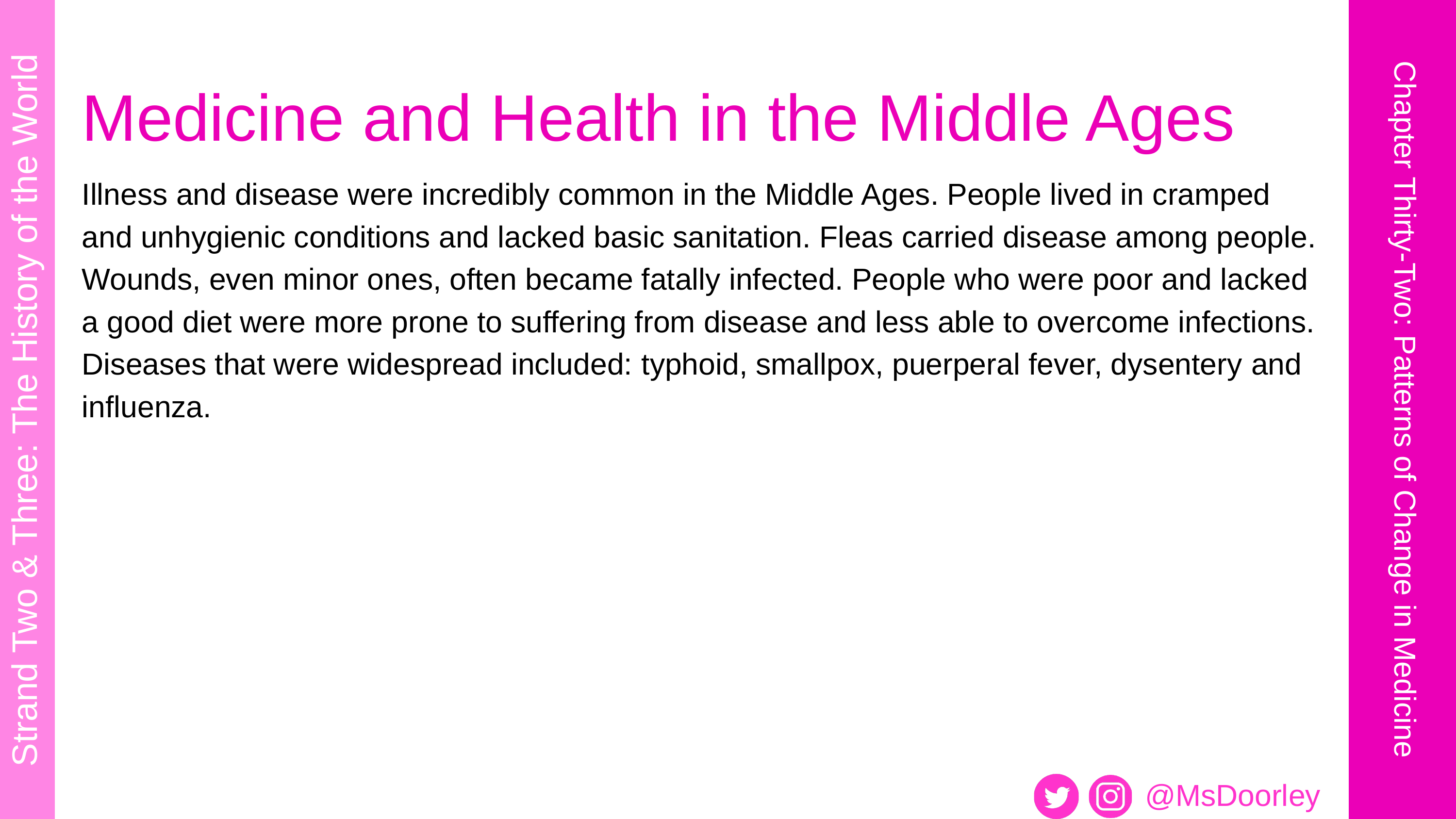

Medicine and Health in the Middle Ages
Illness and disease were incredibly common in the Middle Ages. People lived in cramped and unhygienic conditions and lacked basic sanitation. Fleas carried disease among people. Wounds, even minor ones, often became fatally infected. People who were poor and lacked a good diet were more prone to suffering from disease and less able to overcome infections. Diseases that were widespread included: typhoid, smallpox, puerperal fever, dysentery and influenza.
Strand Two & Three: The History of the World
Chapter Thirty-Two: Patterns of Change in Medicine

@MsDoorley